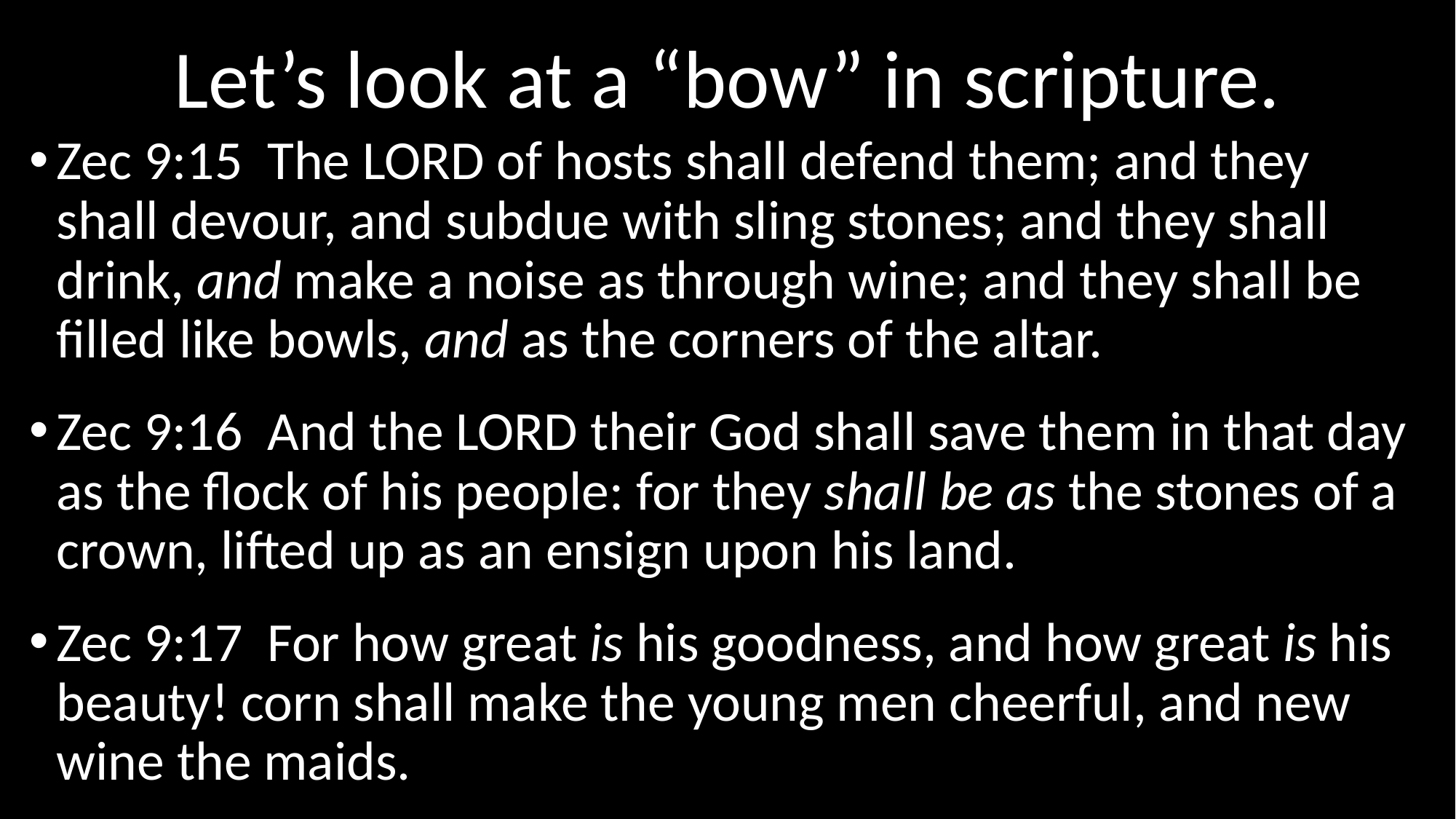

# Let’s look at a “bow” in scripture.
Zec 9:15  The LORD of hosts shall defend them; and they shall devour, and subdue with sling stones; and they shall drink, and make a noise as through wine; and they shall be filled like bowls, and as the corners of the altar.

Zec 9:16  And the LORD their God shall save them in that day as the flock of his people: for they shall be as the stones of a crown, lifted up as an ensign upon his land.

Zec 9:17  For how great is his goodness, and how great is his beauty! corn shall make the young men cheerful, and new wine the maids.